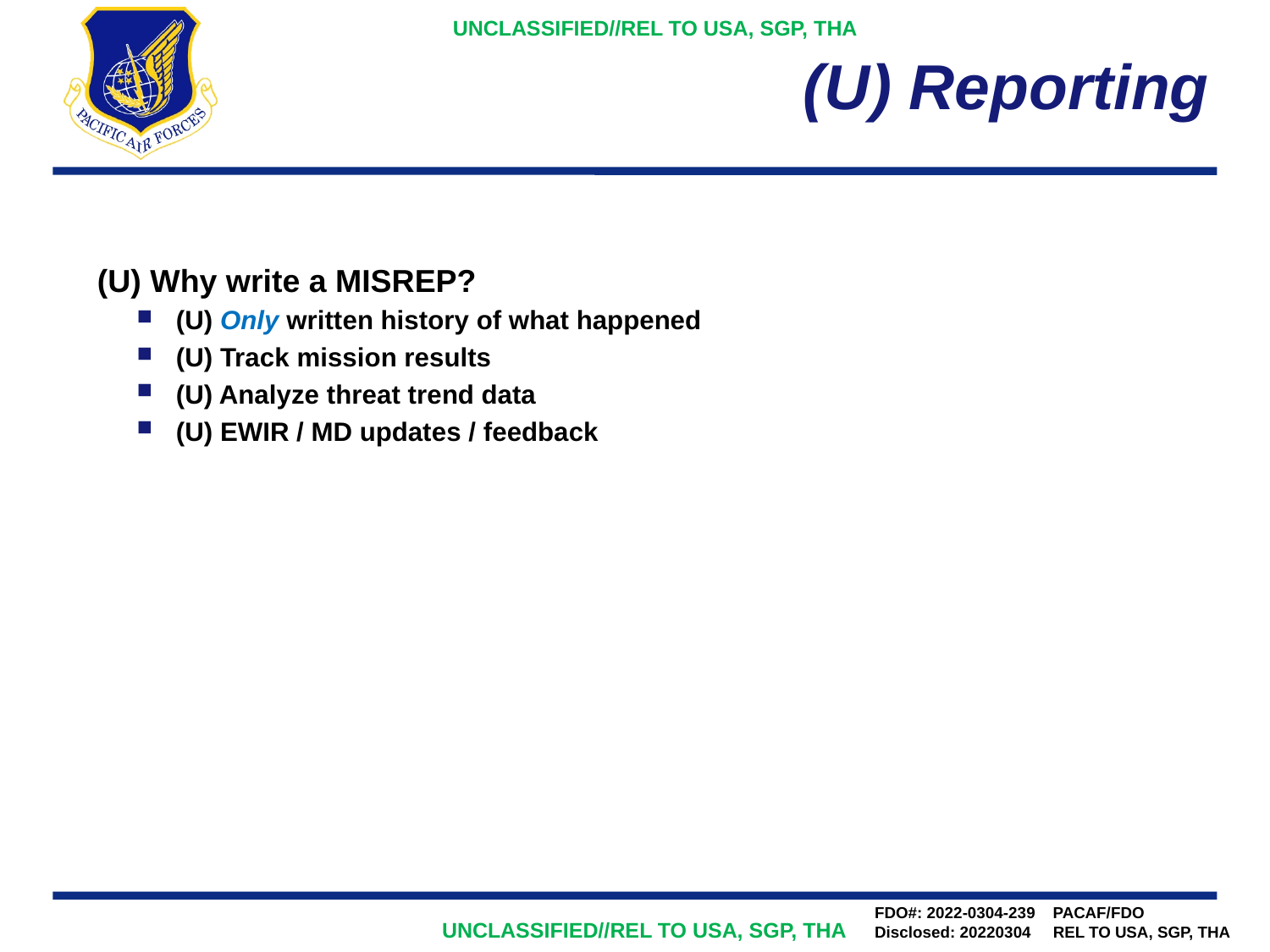

# (U) Reporting
(U) Why write a MISREP?
(U) Only written history of what happened
(U) Track mission results
(U) Analyze threat trend data
(U) EWIR / MD updates / feedback